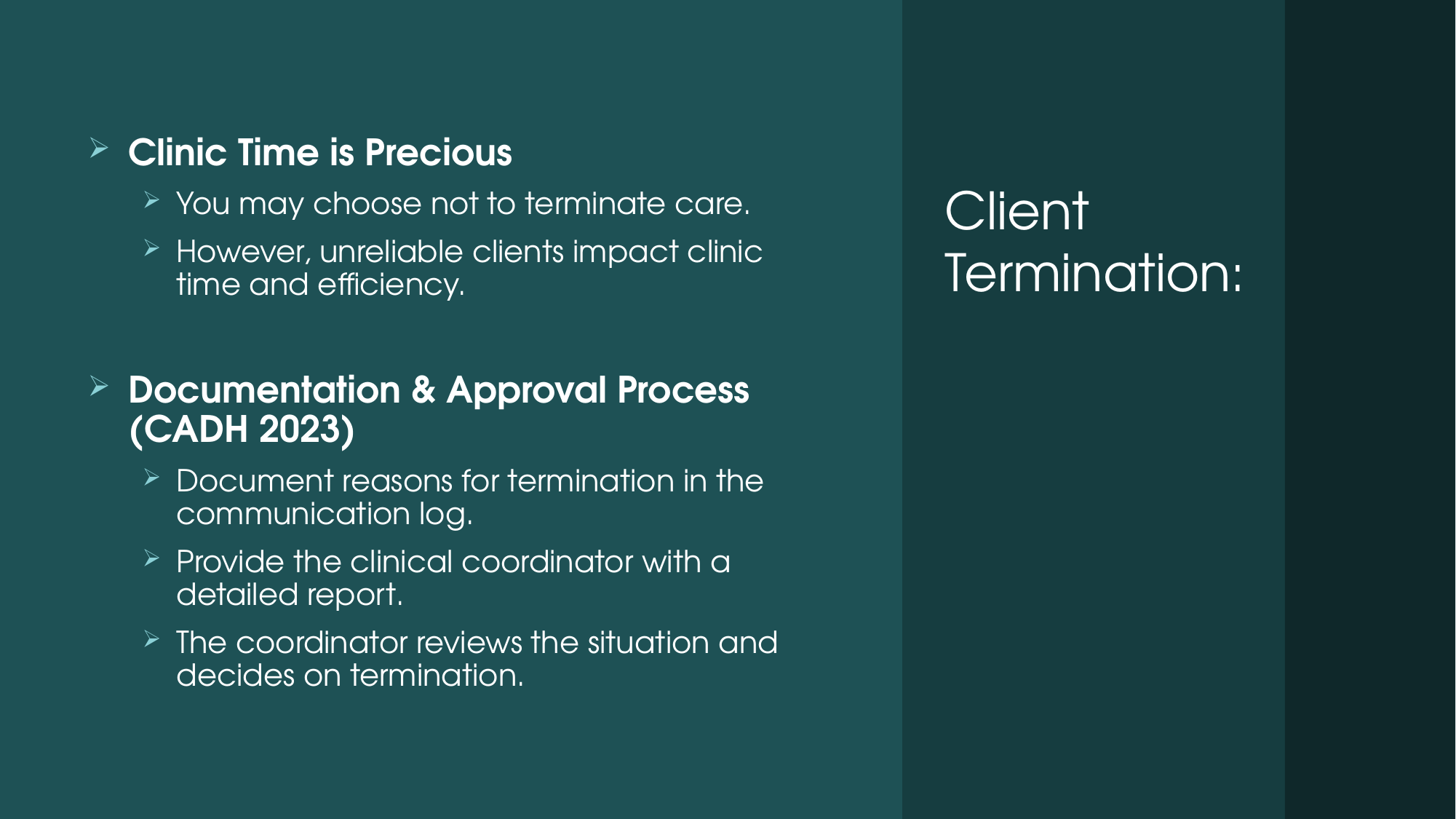

Clinic Time is Precious
You may choose not to terminate care.
However, unreliable clients impact clinic time and efficiency.

Documentation & Approval Process (CADH 2023)
Document reasons for termination in the communication log.
Provide the clinical coordinator with a detailed report.
The coordinator reviews the situation and decides on termination.

# Client Termination: